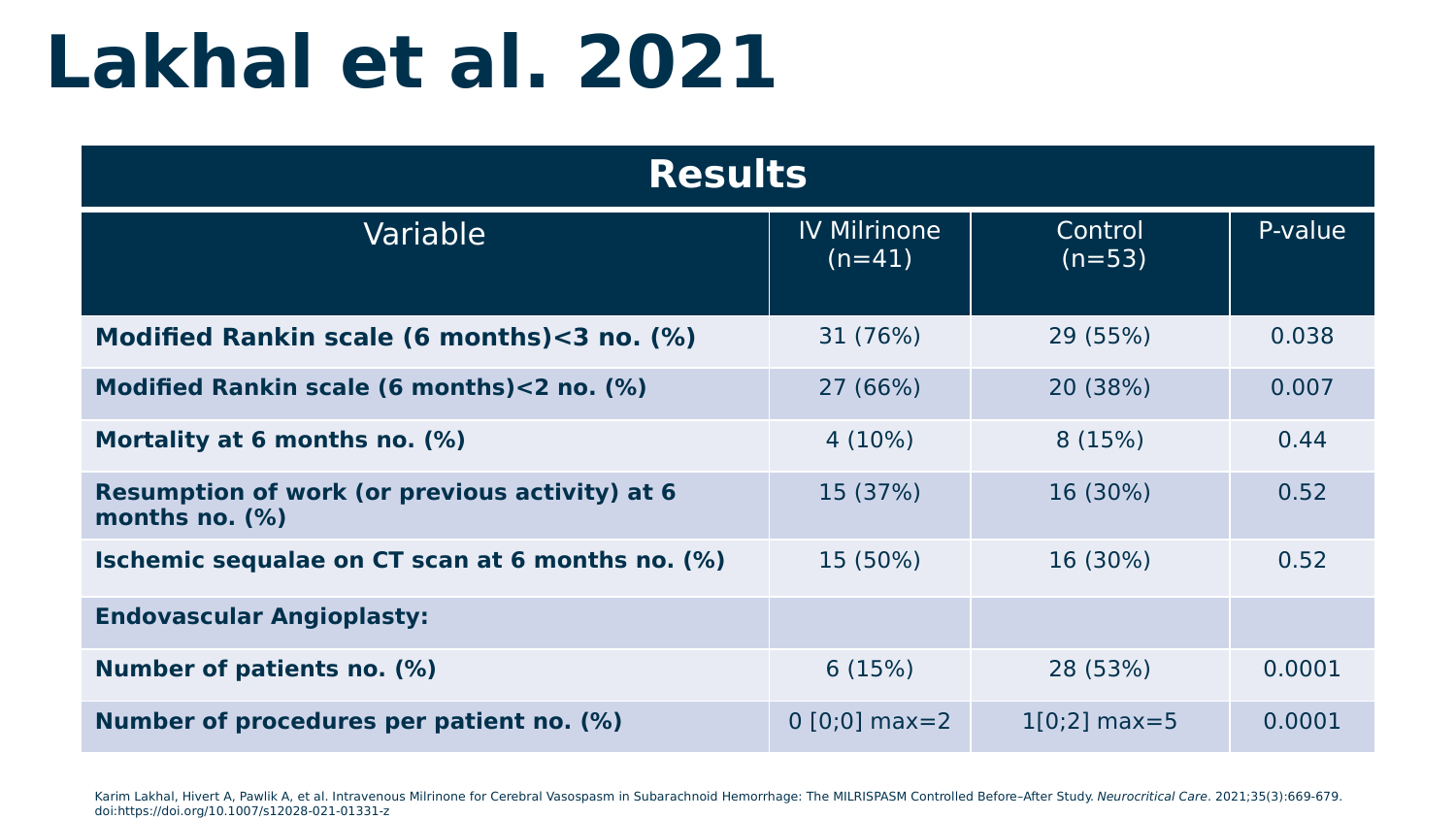

Lakhal et al. 2021
| Results |  |  |  |
| --- | --- | --- | --- |
| Variable | IV Milrinone (n=41) | Control (n=53) | P-value |
| Modified Rankin scale (6 months)<3 no. (%) | 31 (76%) | 29 (55%) | 0.038 |
| Modified Rankin scale (6 months)<2 no. (%) | 27 (66%) | 20 (38%) | 0.007 |
| Mortality at 6 months no. (%) | 4 (10%) | 8 (15%) | 0.44 |
| Resumption of work (or previous activity) at 6 months no. (%) | 15 (37%) | 16 (30%) | 0.52 |
| Ischemic sequalae on CT scan at 6 months no. (%) | 15 (50%) | 16 (30%) | 0.52 |
| Endovascular Angioplasty: |  |  |  |
| Number of patients no. (%) | 6 (15%) | 28 (53%) | 0.0001 |
| Number of procedures per patient no. (%) | 0 [0;0] max=2 | 1[0;2] max=5 | 0.0001 |
Karim Lakhal, Hivert A, Pawlik A, et al. Intravenous Milrinone for Cerebral Vasospasm in Subarachnoid Hemorrhage: The MILRISPASM Controlled Before–After Study. Neurocritical Care. 2021;35(3):669-679. doi:https://doi.org/10.1007/s12028-021-01331-z